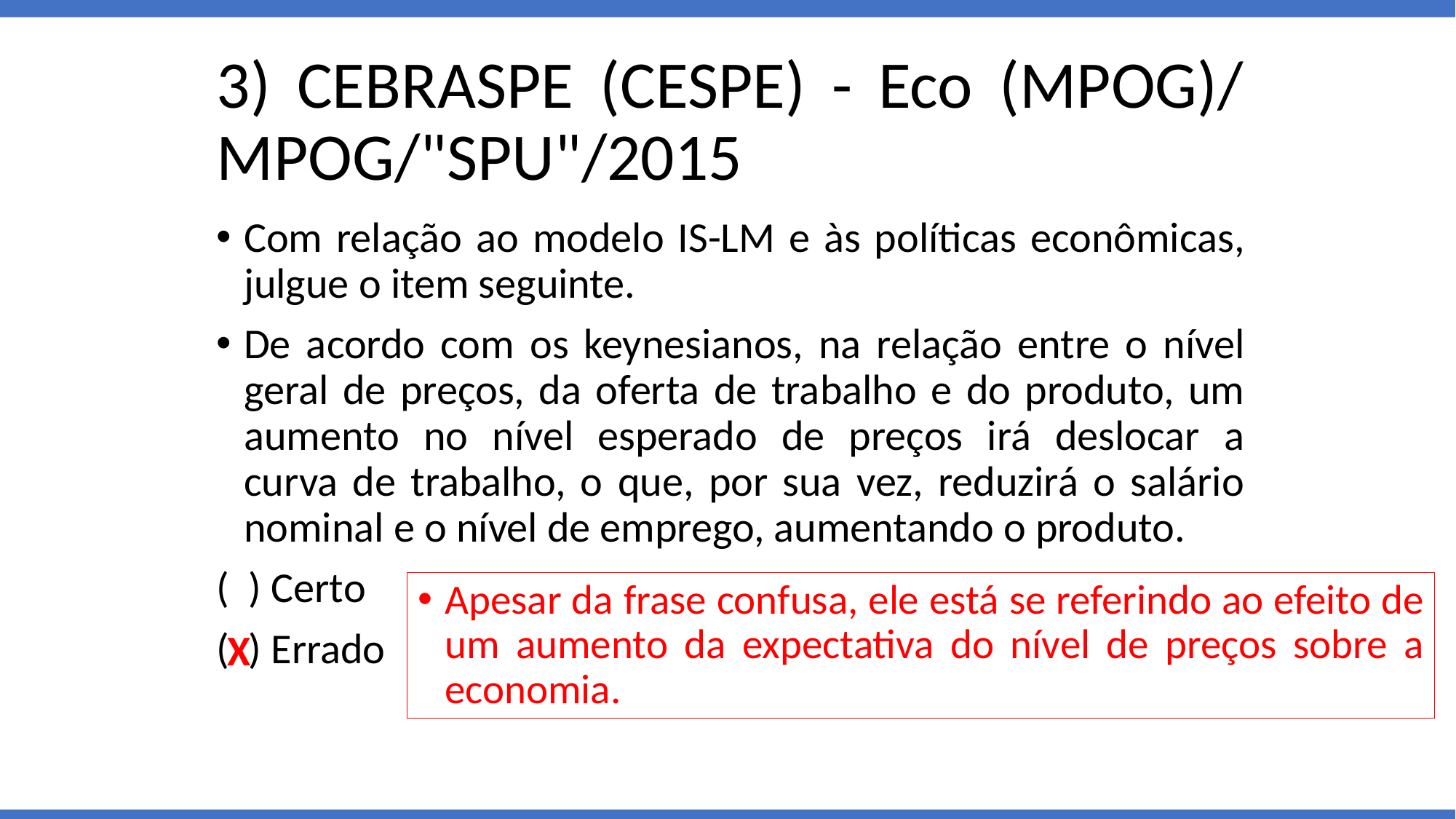

# 3) CEBRASPE (CESPE) - Eco (MPOG)/ MPOG/"SPU"/2015
Com relação ao modelo IS-LM e às políticas econômicas, julgue o item seguinte.
De acordo com os keynesianos, na relação entre o nível geral de preços, da oferta de trabalho e do produto, um aumento no nível esperado de preços irá deslocar a
curva de trabalho, o que, por sua vez, reduzirá o salário nominal e o nível de emprego, aumentando o produto.
(  ) Certo
(  ) Errado
Apesar da frase confusa, ele está se referindo ao efeito de um aumento da expectativa do nível de preços sobre a economia.
X